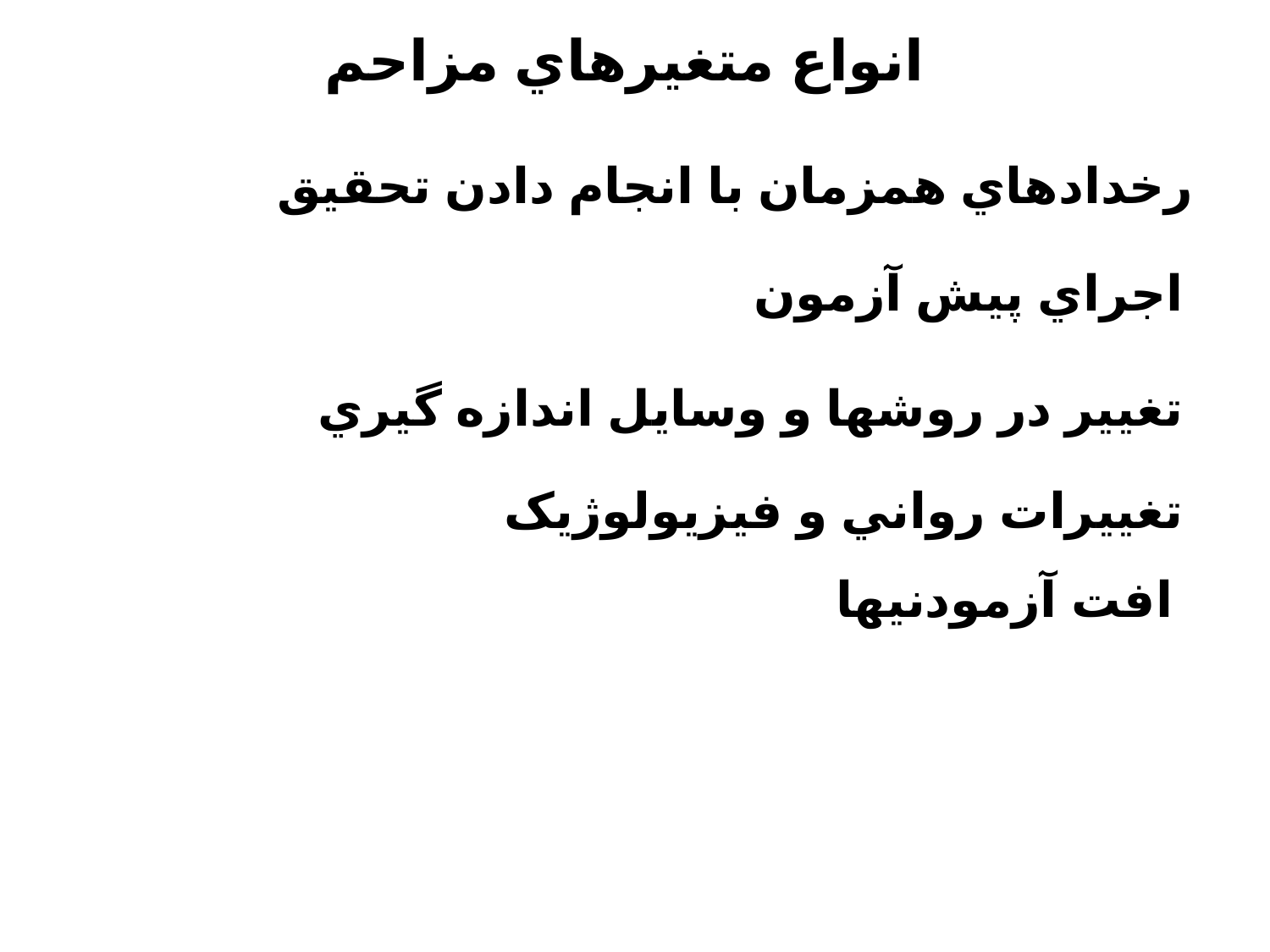

# انواع متغيرهاي مزاحم
رخدادهاي همزمان با انجام دادن تحقيق
اجراي پيش آزمون
تغيير در روشها و وسايل اندازه گيري
تغييرات رواني و فيزيولوژيک
افت آزمودنيها